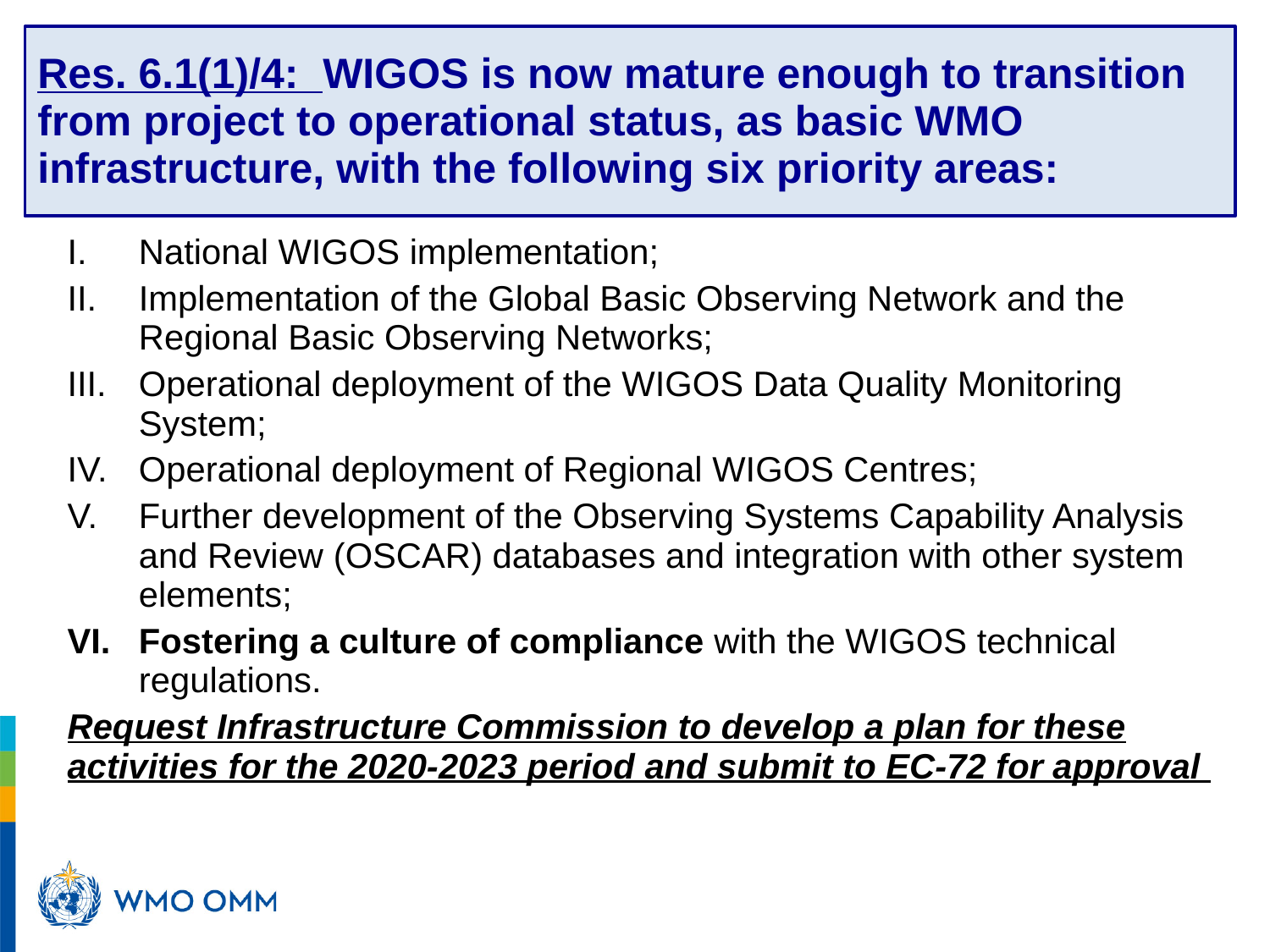

# Res. 6.1(1)/4:  WIGOS is now mature enough to transition from project to operational status, as basic WMO infrastructure, with the following six priority areas:
National WIGOS implementation;
Implementation of the Global Basic Observing Network and the Regional Basic Observing Networks;
Operational deployment of the WIGOS Data Quality Monitoring System;
Operational deployment of Regional WIGOS Centres;
Further development of the Observing Systems Capability Analysis and Review (OSCAR) databases and integration with other system elements;
Fostering a culture of compliance with the WIGOS technical regulations.
Request Infrastructure Commission to develop a plan for these activities for the 2020-2023 period and submit to EC-72 for approval